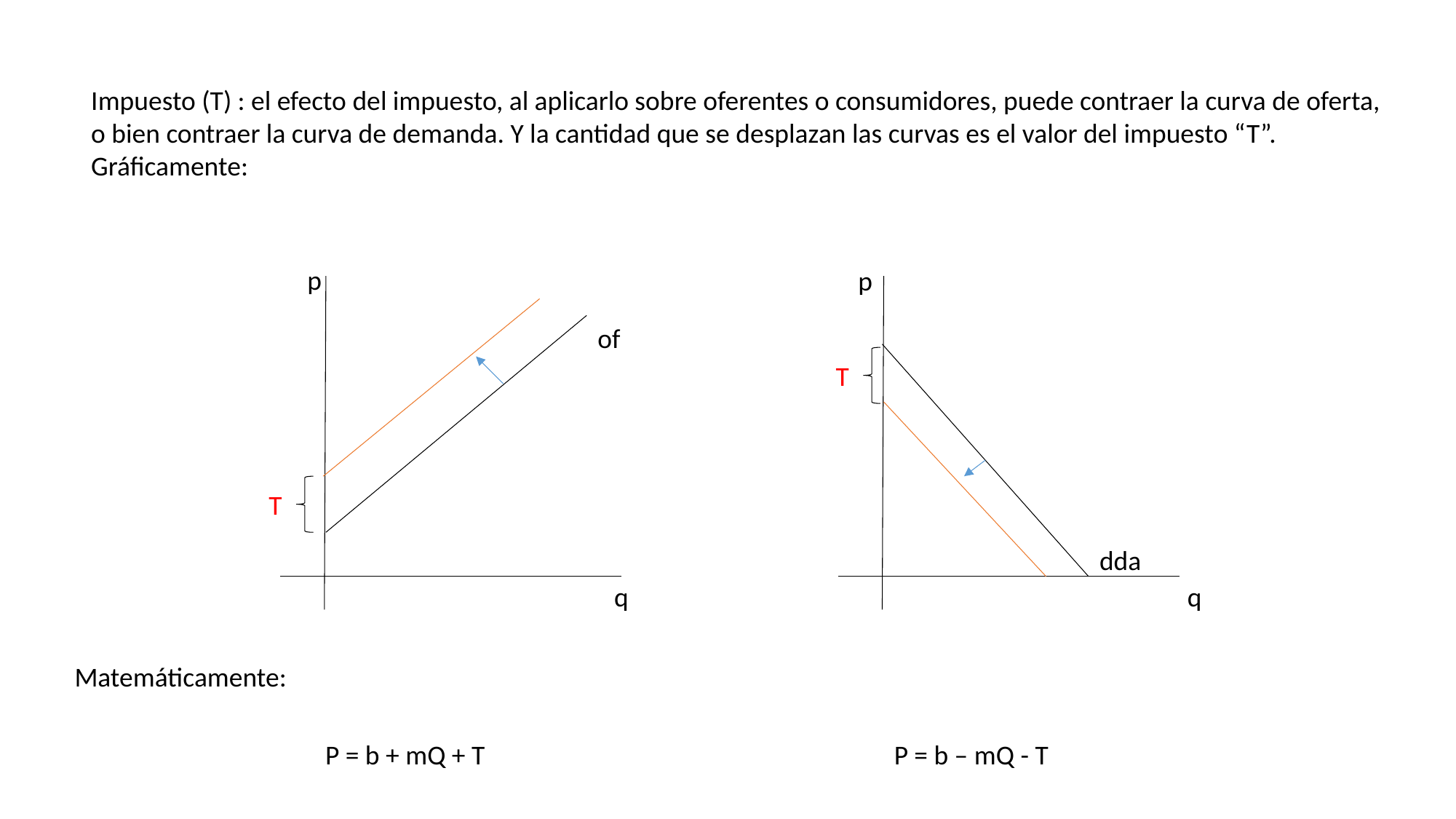

Impuesto (T) : el efecto del impuesto, al aplicarlo sobre oferentes o consumidores, puede contraer la curva de oferta, o bien contraer la curva de demanda. Y la cantidad que se desplazan las curvas es el valor del impuesto “T”. Gráficamente:
p
p
of

T

T
dda
q
q
Matemáticamente:
P = b + mQ + T
P = b – mQ - T